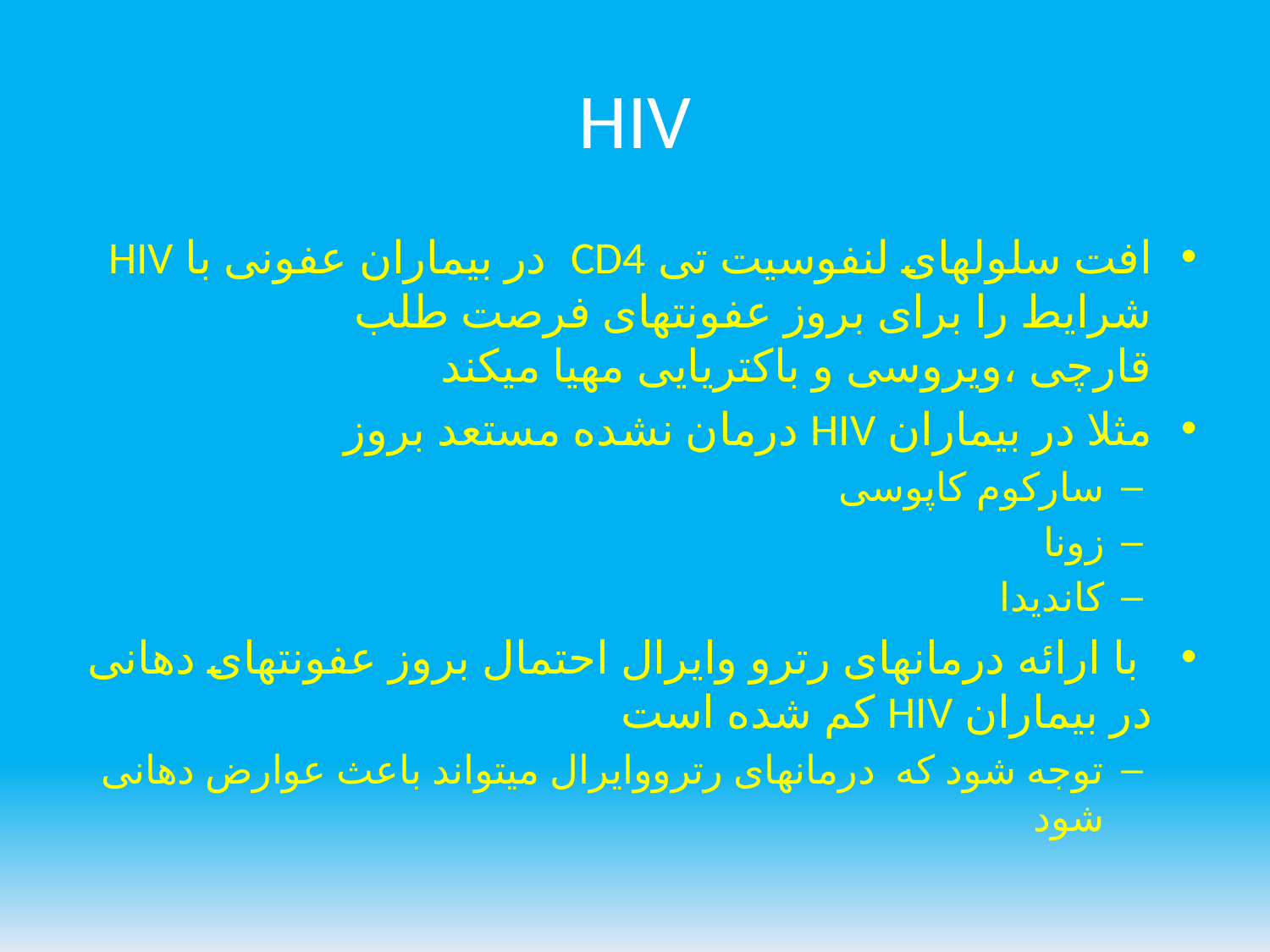

# HIV
افت سلولهای لنفوسیت تی CD4  در بیماران عفونی با HIV شرایط را برای بروز عفونتهای فرصت طلب قارچی ،ویروسی و باکتریایی مهیا میکند
مثلا در بیماران HIV درمان نشده مستعد بروز
سارکوم کاپوسی
زونا
کاندیدا
 با ارائه درمانهای رترو وایرال احتمال بروز عفونتهای دهانی در بیماران HIV کم شده است
توجه شود که  درمانهای رترووایرال میتواند باعث عوارض دهانی شود